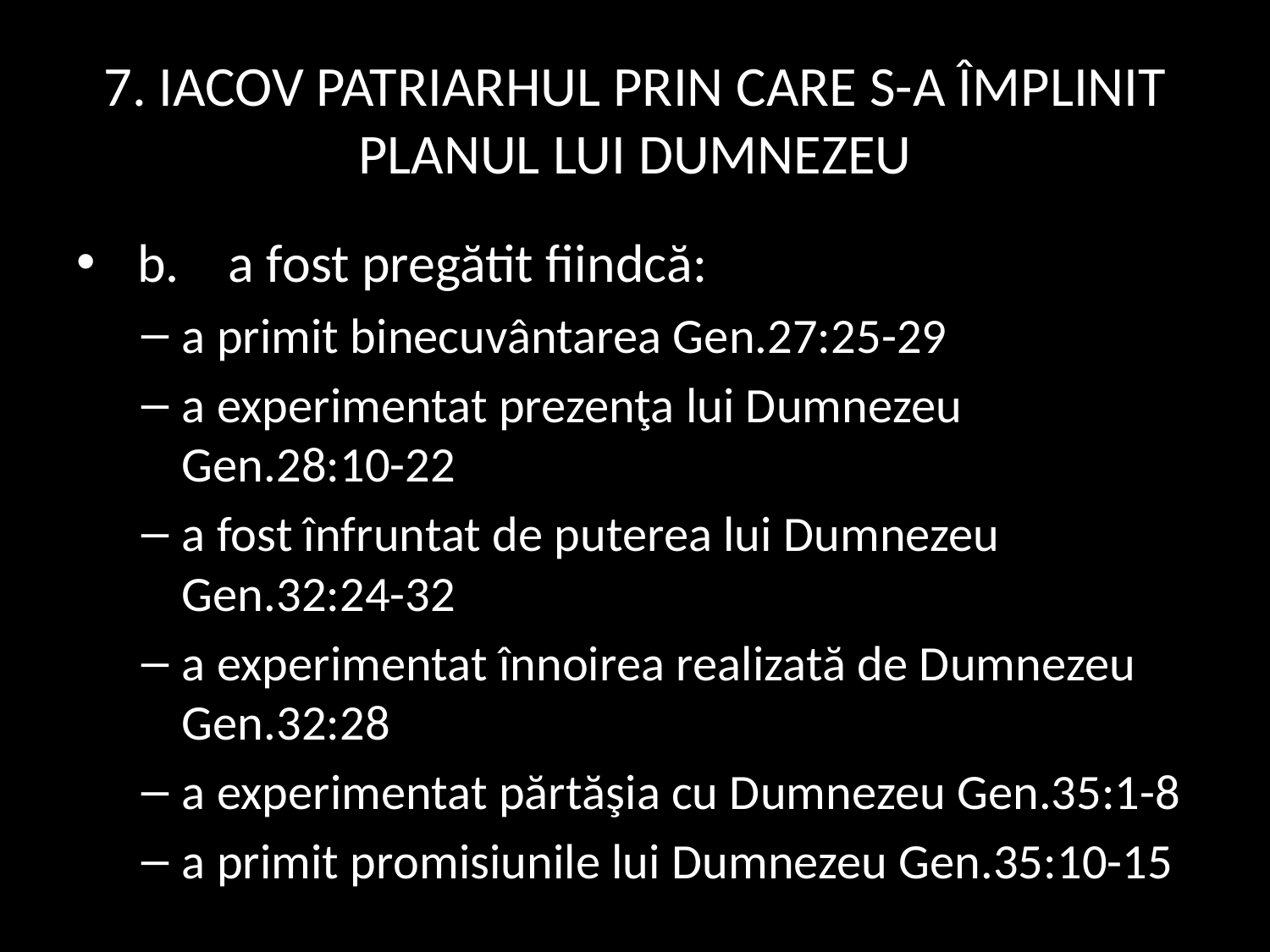

# 7. IACOV PATRIARHUL PRIN CARE S-A ÎMPLINIT PLANUL LUI DUMNEZEU
 b.    a fost pregătit fiindcă:
a primit binecuvântarea Gen.27:25-29
a experimentat prezenţa lui Dumnezeu
Gen.28:10-22
a fost înfruntat de puterea lui Dumnezeu
Gen.32:24-32
a experimentat înnoirea realizată de Dumnezeu Gen.32:28
a experimentat părtăşia cu Dumnezeu Gen.35:1-8
a primit promisiunile lui Dumnezeu Gen.35:10-15